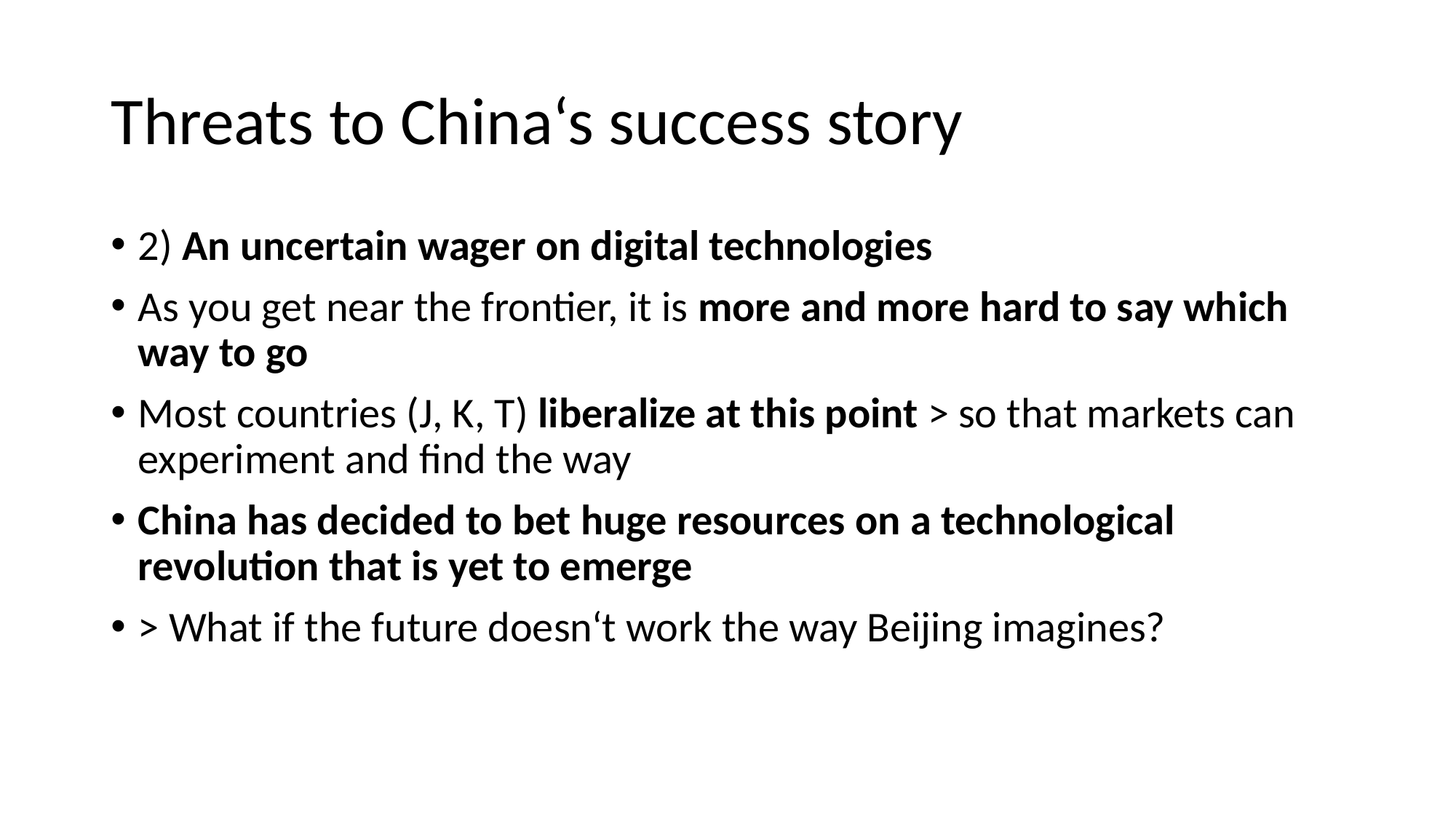

# Threats to China‘s success story
2) An uncertain wager on digital technologies
As you get near the frontier, it is more and more hard to say which way to go
Most countries (J, K, T) liberalize at this point > so that markets can experiment and find the way
China has decided to bet huge resources on a technological revolution that is yet to emerge
> What if the future doesn‘t work the way Beijing imagines?